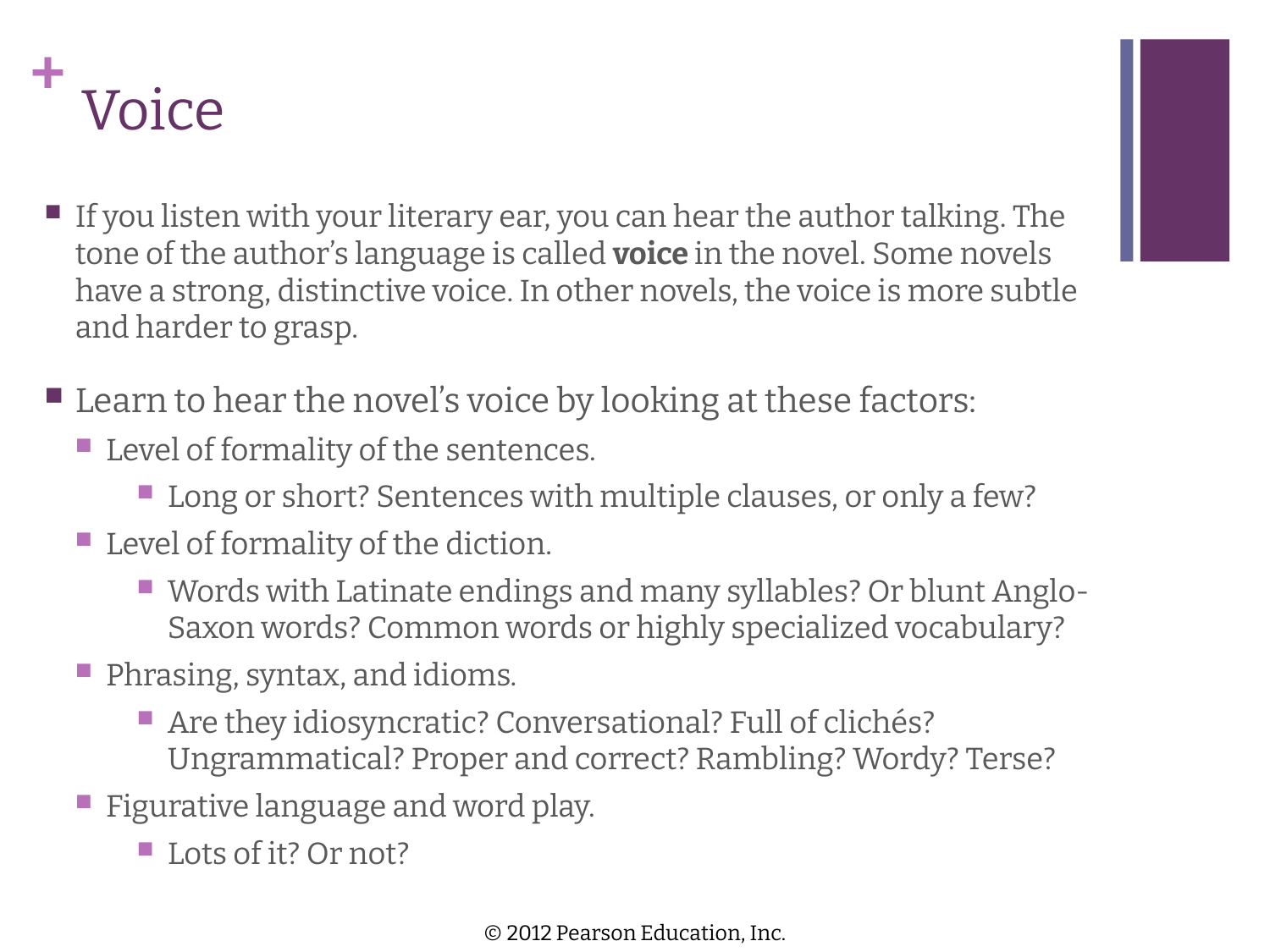

# Voice
If you listen with your literary ear, you can hear the author talking. The tone of the author’s language is called voice in the novel. Some novels have a strong, distinctive voice. In other novels, the voice is more subtle and harder to grasp.
Learn to hear the novel’s voice by looking at these factors:
Level of formality of the sentences.
Long or short? Sentences with multiple clauses, or only a few?
Level of formality of the diction.
Words with Latinate endings and many syllables? Or blunt Anglo-Saxon words? Common words or highly specialized vocabulary?
Phrasing, syntax, and idioms.
Are they idiosyncratic? Conversational? Full of clichés? Ungrammatical? Proper and correct? Rambling? Wordy? Terse?
Figurative language and word play.
Lots of it? Or not?
© 2012 Pearson Education, Inc.